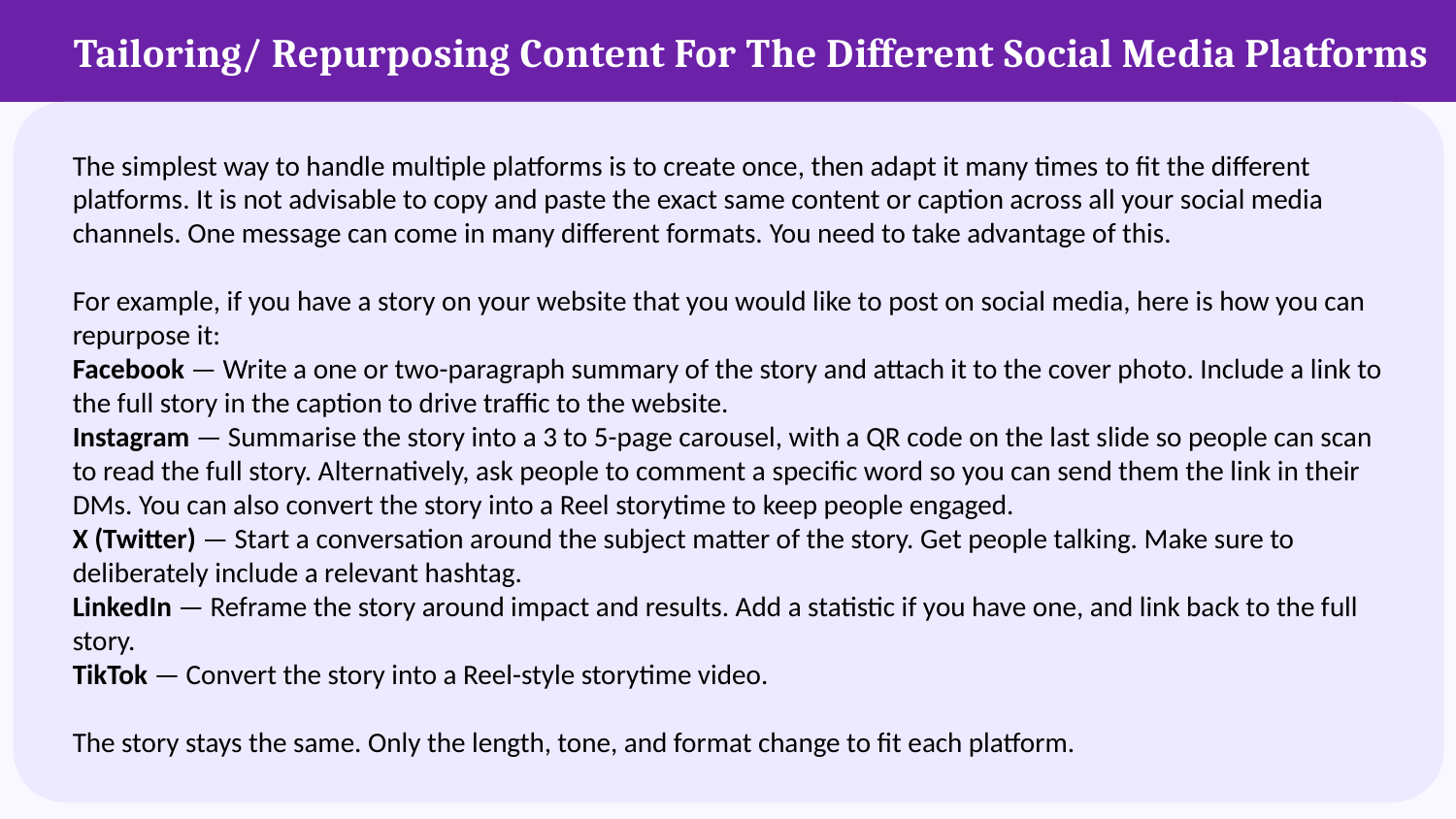

Tailoring/ Repurposing Content For The Different Social Media Platforms

The simplest way to handle multiple platforms is to create once, then adapt it many times to fit the different platforms. It is not advisable to copy and paste the exact same content or caption across all your social media channels. One message can come in many different formats. You need to take advantage of this.

For example, if you have a story on your website that you would like to post on social media, here is how you can repurpose it:
Facebook — Write a one or two-paragraph summary of the story and attach it to the cover photo. Include a link to the full story in the caption to drive traffic to the website.
Instagram — Summarise the story into a 3 to 5-page carousel, with a QR code on the last slide so people can scan to read the full story. Alternatively, ask people to comment a specific word so you can send them the link in their DMs. You can also convert the story into a Reel storytime to keep people engaged.
X (Twitter) — Start a conversation around the subject matter of the story. Get people talking. Make sure to deliberately include a relevant hashtag.
LinkedIn — Reframe the story around impact and results. Add a statistic if you have one, and link back to the full story.
TikTok — Convert the story into a Reel-style storytime video.

The story stays the same. Only the length, tone, and format change to fit each platform.